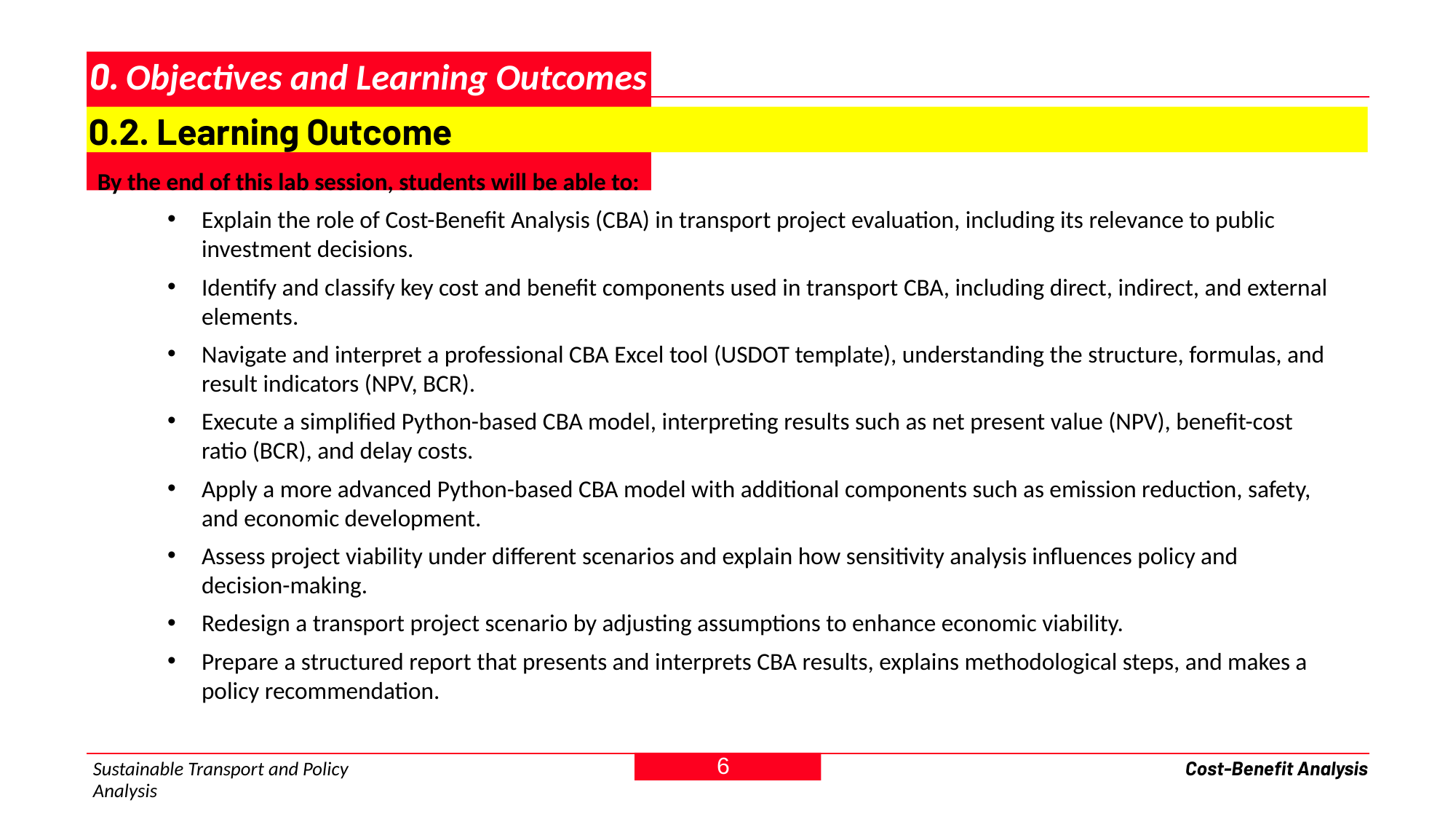

# 0. Objectives and Learning Outcomes
0.2. Learning Outcome
By the end of this lab session, students will be able to:
Explain the role of Cost-Benefit Analysis (CBA) in transport project evaluation, including its relevance to public investment decisions.
Identify and classify key cost and benefit components used in transport CBA, including direct, indirect, and external elements.
Navigate and interpret a professional CBA Excel tool (USDOT template), understanding the structure, formulas, and result indicators (NPV, BCR).
Execute a simplified Python-based CBA model, interpreting results such as net present value (NPV), benefit-cost ratio (BCR), and delay costs.
Apply a more advanced Python-based CBA model with additional components such as emission reduction, safety, and economic development.
Assess project viability under different scenarios and explain how sensitivity analysis influences policy and decision-making.
Redesign a transport project scenario by adjusting assumptions to enhance economic viability.
Prepare a structured report that presents and interprets CBA results, explains methodological steps, and makes a policy recommendation.
6
Sustainable Transport and Policy Analysis
Cost-Benefit Analysis